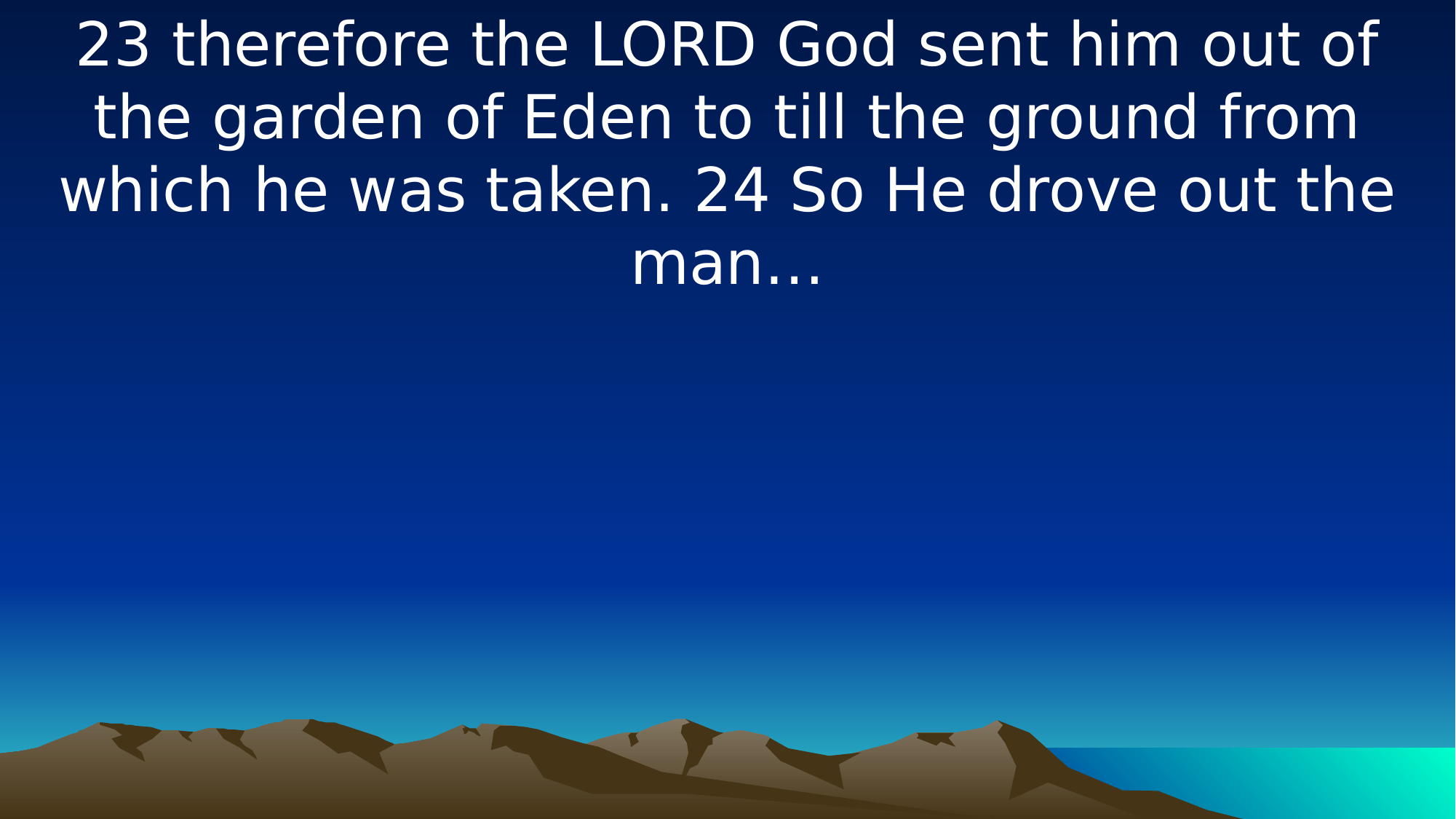

23 therefore the LORD God sent him out of the garden of Eden to till the ground from which he was taken. 24 So He drove out the man…